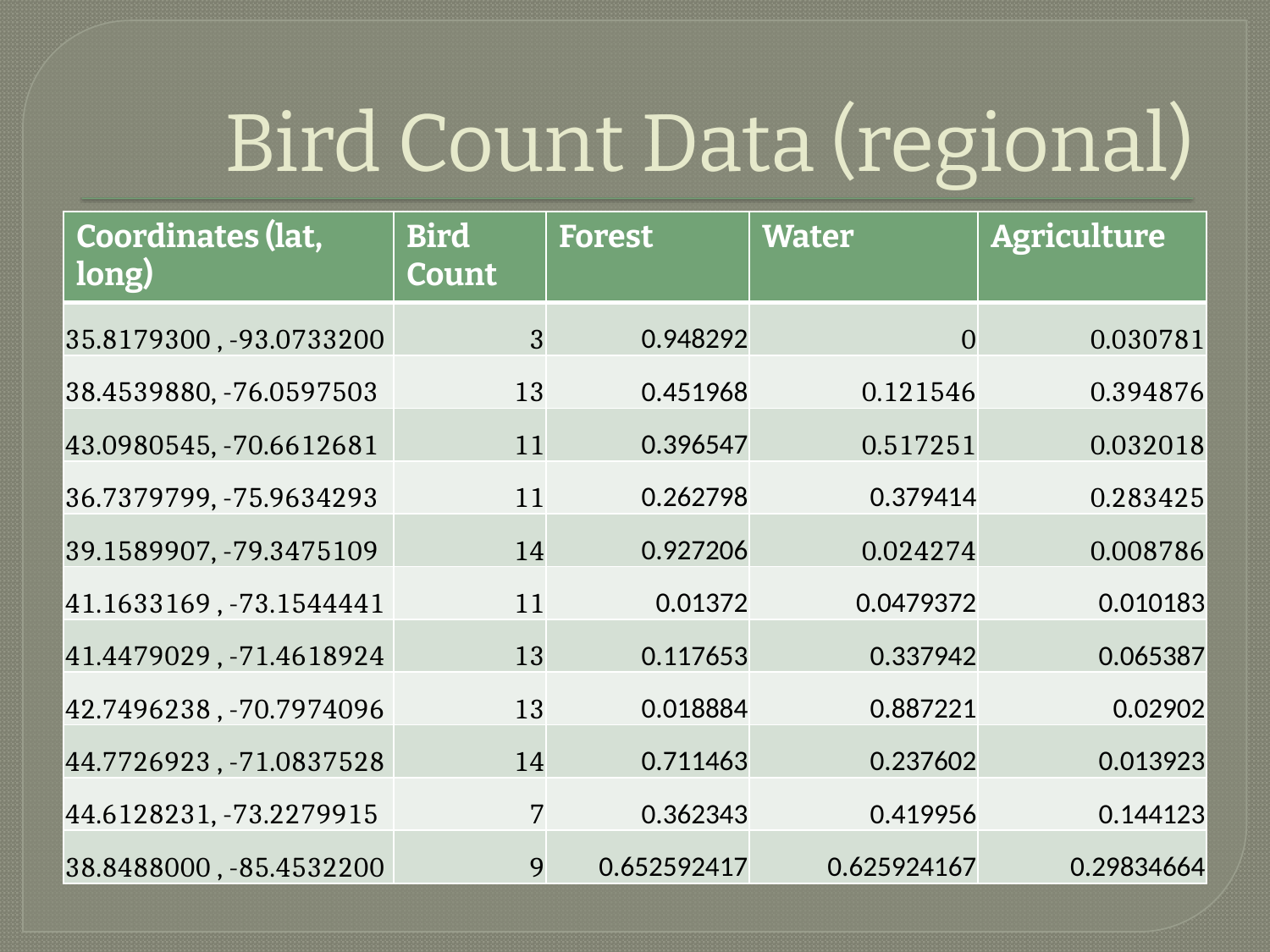

# Bird Count Data (regional)
| Coordinates (lat, long) | Bird Count | Forest | Water | Agriculture |
| --- | --- | --- | --- | --- |
| 35.8179300 , -93.0733200 | 3 | 0.948292 | 0 | 0.030781 |
| 38.4539880, -76.0597503 | 13 | 0.451968 | 0.121546 | 0.394876 |
| 43.0980545, -70.6612681 | 11 | 0.396547 | 0.517251 | 0.032018 |
| 36.7379799, -75.9634293 | 11 | 0.262798 | 0.379414 | 0.283425 |
| 39.1589907, -79.3475109 | 14 | 0.927206 | 0.024274 | 0.008786 |
| 41.1633169 , -73.1544441 | 11 | 0.01372 | 0.0479372 | 0.010183 |
| 41.4479029 , -71.4618924 | 13 | 0.117653 | 0.337942 | 0.065387 |
| 42.7496238 , -70.7974096 | 13 | 0.018884 | 0.887221 | 0.02902 |
| 44.7726923 , -71.0837528 | 14 | 0.711463 | 0.237602 | 0.013923 |
| 44.6128231, -73.2279915 | 7 | 0.362343 | 0.419956 | 0.144123 |
| 38.8488000 , -85.4532200 | 9 | 0.652592417 | 0.625924167 | 0.29834664 |